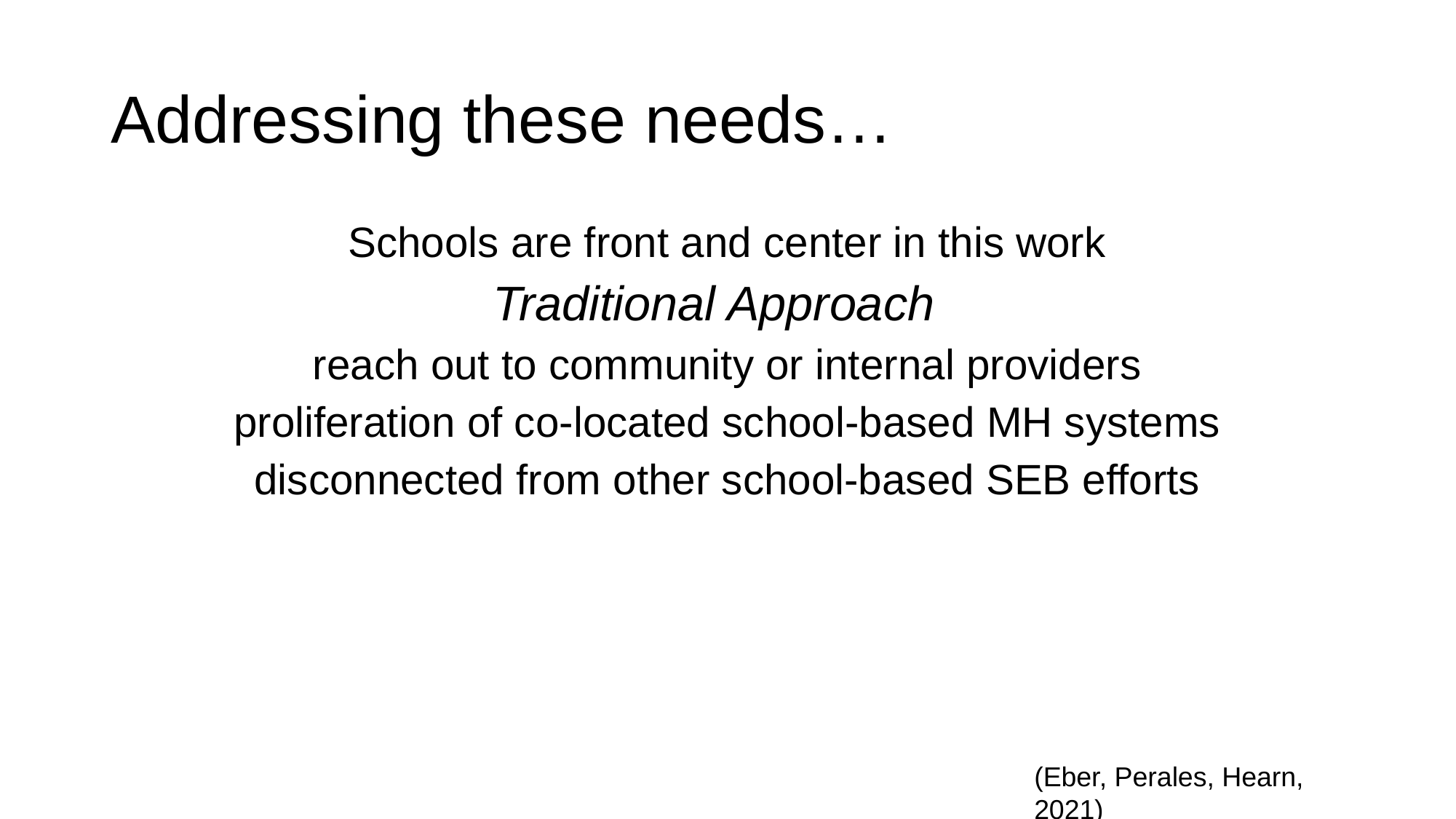

# Addressing these needs…
Schools are front and center in this work
Traditional Approach
reach out to community or internal providers
proliferation of co-located school-based MH systems
disconnected from other school-based SEB efforts
(Eber, Perales, Hearn, 2021)